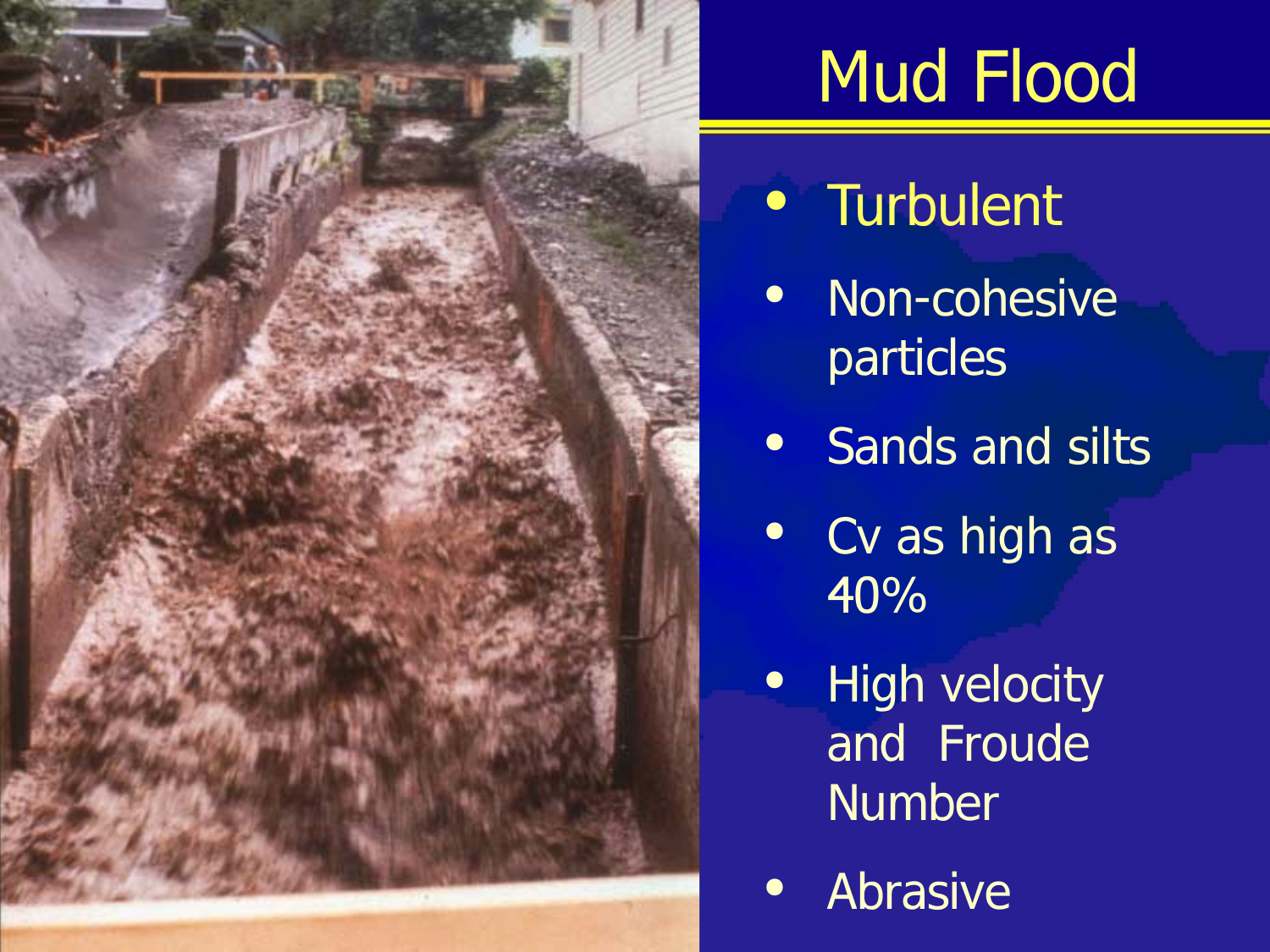

Mud Flood
Turbulent
Non-cohesive particles
Sands and silts
Cv as high as 40%
High velocity and  Froude Number
Abrasive